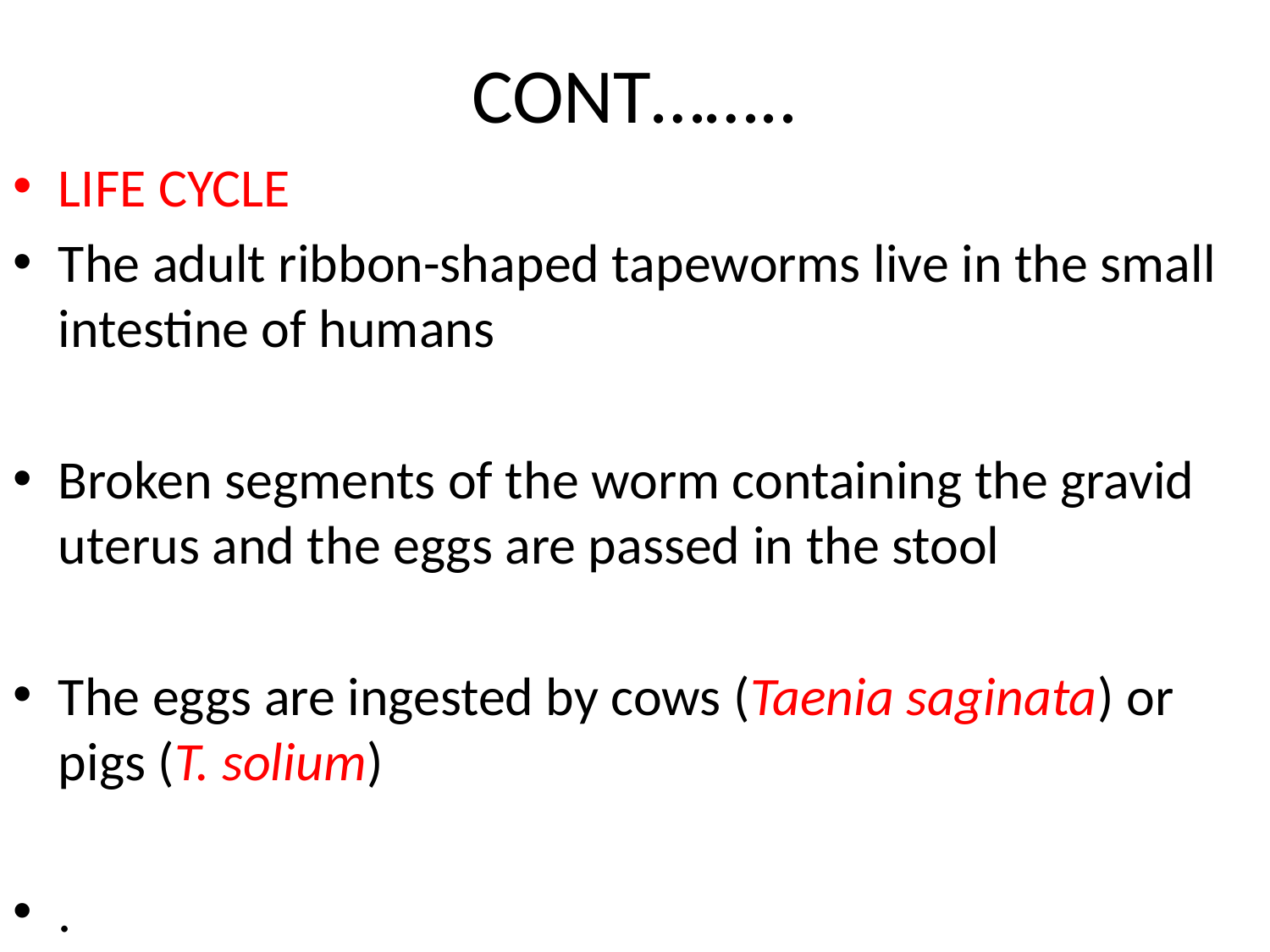

# CONT……..
LIFE CYCLE
The adult ribbon-shaped tapeworms live in the small intestine of humans

Broken segments of the worm containing the gravid uterus and the eggs are passed in the stool

The eggs are ingested by cows (Taenia saginata) or pigs (T. solium)

.